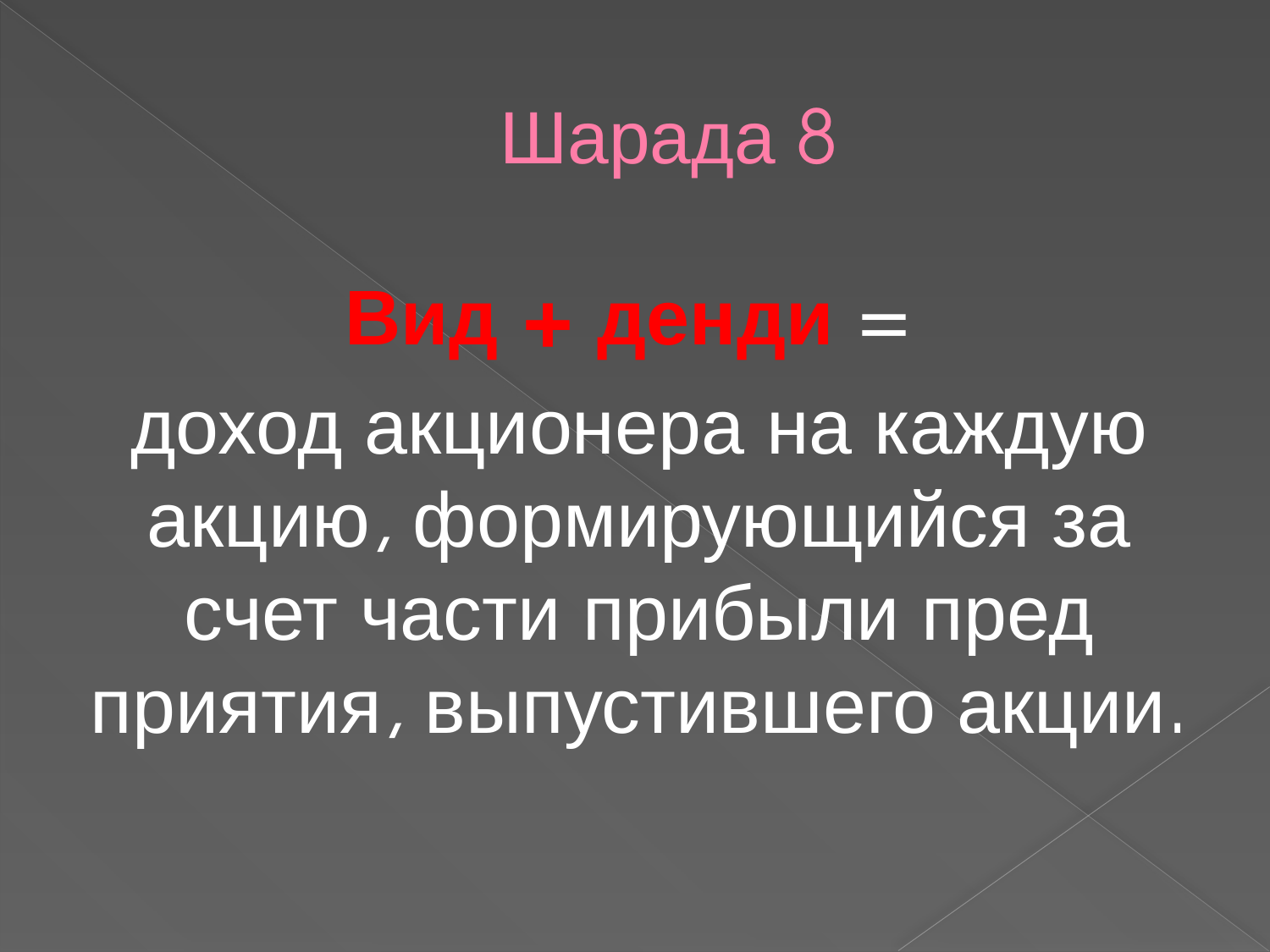

# Шарада 8
Вид + денди =
доход акционера на каждую ак­цию, формирующийся за счет части прибыли пред­приятия, выпустившего акции.